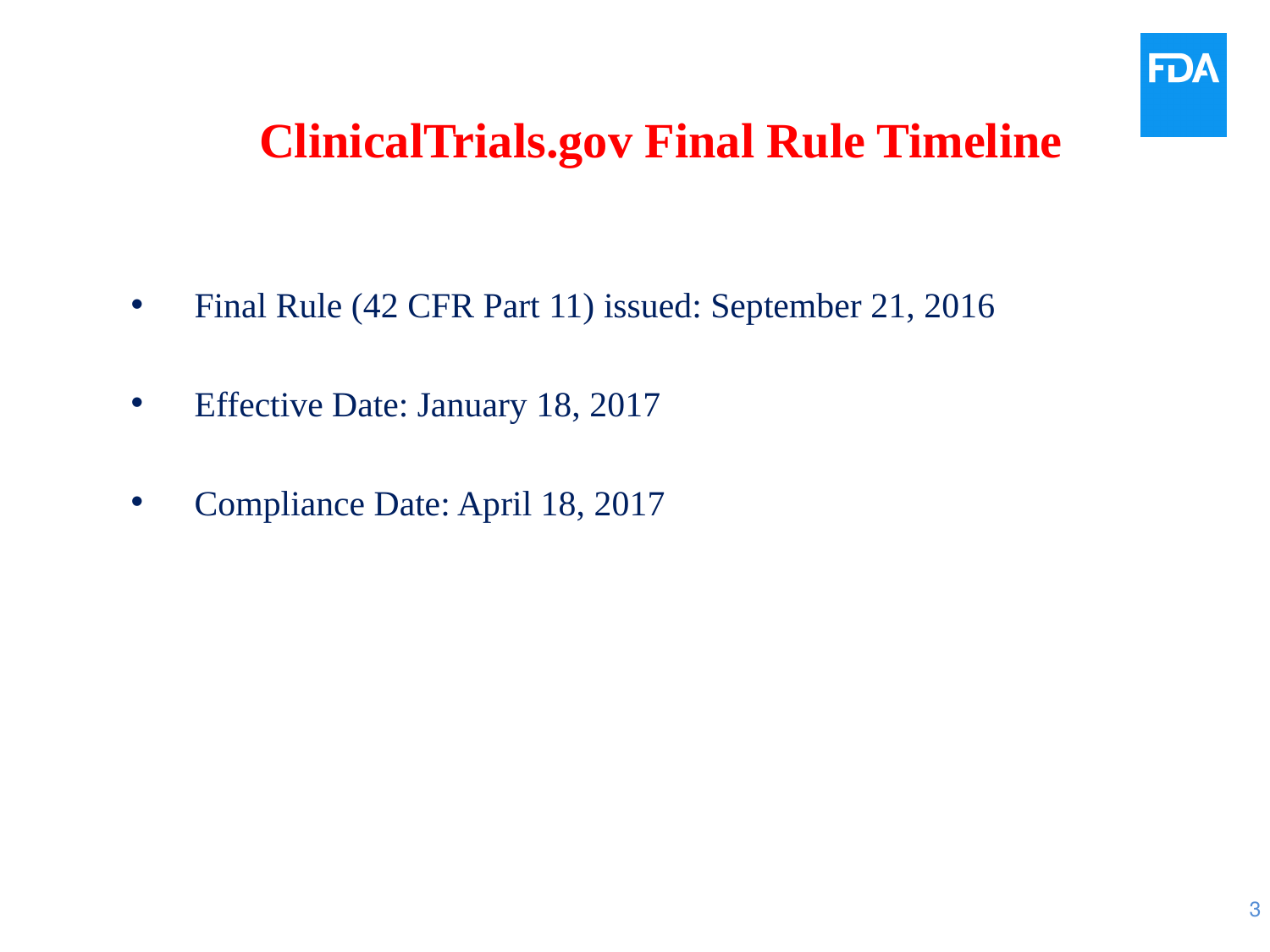

# ClinicalTrials.gov Final Rule Timeline
Final Rule (42 CFR Part 11) issued: September 21, 2016

Effective Date: January 18, 2017

Compliance Date: April 18, 2017